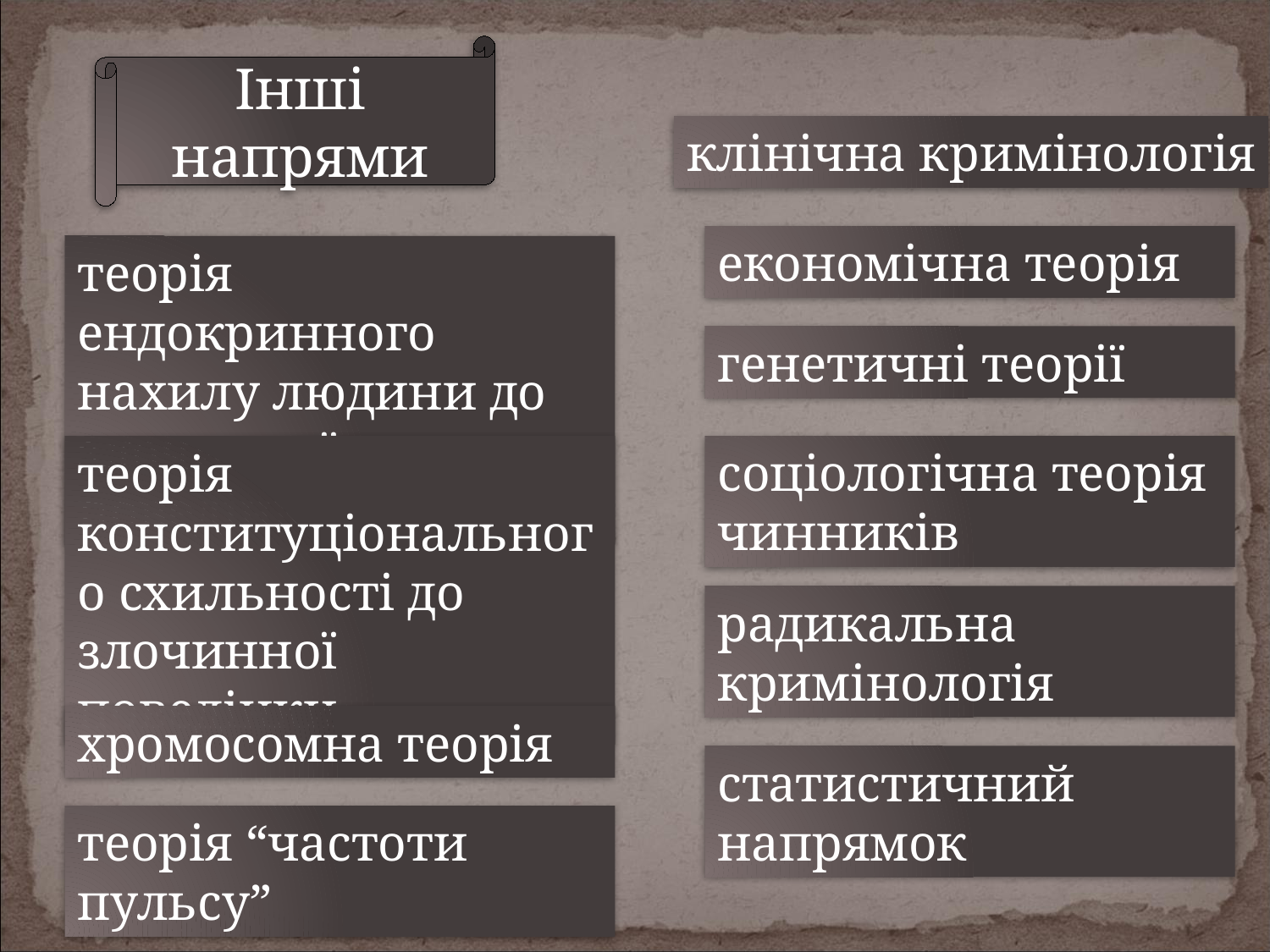

Інші напрями
клінічна кримінологія
економічна теорія
теорія ендокринного нахилу людини до злочинної поведінки
генетичні теорії
теорія конституціонального схильності до злочинної поведінки
соціологічна теорія чинників
радикальна кримінологія
хромосомна теорія
статистичний напрямок
теорія “частоти пульсу”